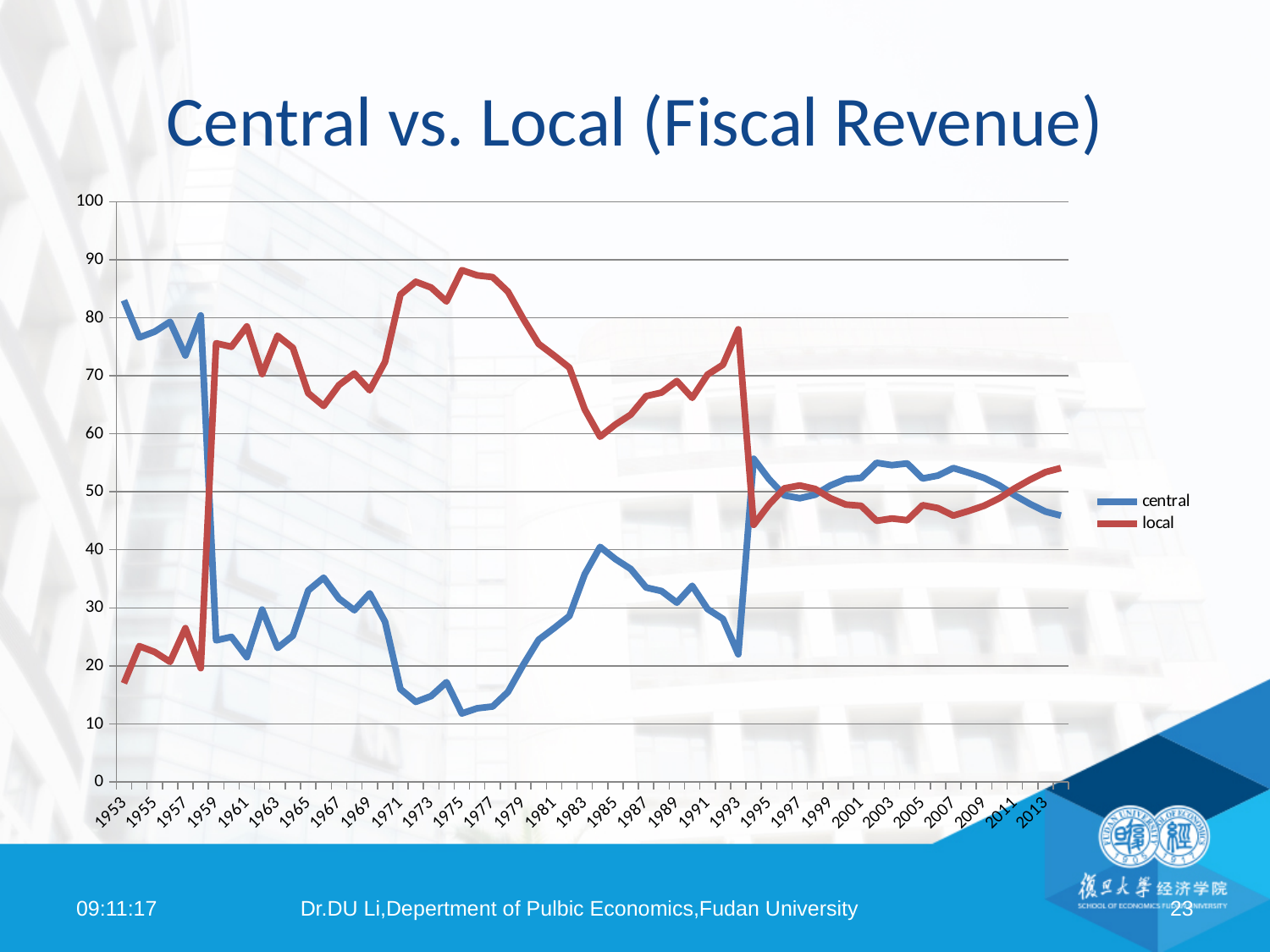

# Central vs. Local (Fiscal Revenue)

### Chart

| Category | central | local |
|---|---|---|
| 1953 | 83.0 | 17.0 |
| 1954 | 76.6 | 23.40000000000001 |
| 1955 | 77.6 | 22.40000000000001 |
| 1956 | 79.3 | 20.7 |
| 1957 | 73.5 | 26.5 |
| 1958 | 80.4 | 19.59999999999999 |
| 1959 | 24.4 | 75.6 |
| 1960 | 25.0 | 75.0 |
| 1961 | 21.5 | 78.5 |
| 1962 | 29.7 | 70.3 |
| 1963 | 23.1 | 76.9 |
| 1964 | 25.2 | 74.8 |
| 1965 | 33.0 | 67.0 |
| 1966 | 35.2 | 64.8 |
| 1967 | 31.6 | 68.4 |
| 1968 | 29.6 | 70.4 |
| 1969 | 32.5 | 67.5 |
| 1970 | 27.6 | 72.4 |
| 1971 | 16.0 | 84.0 |
| 1972 | 13.8 | 86.2 |
| 1973 | 14.8 | 85.2 |
| 1974 | 17.2 | 82.8 |
| 1975 | 11.8 | 88.2 |
| 1976 | 12.7 | 87.3 |
| 1977 | 13.0 | 87.0 |
| 1978 | 15.5 | 84.5 |
| 1979 | 20.2 | 79.8 |
| 1980 | 24.5 | 75.5 |
| 1981 | 26.5 | 73.5 |
| 1982 | 28.6 | 71.4 |
| 1983 | 35.8 | 64.2 |
| 1984 | 40.5 | 59.5 |
| 1985 | 38.4 | 61.6 |
| 1986 | 36.7 | 63.3 |
| 1987 | 33.5 | 66.5 |
| 1988 | 32.9 | 67.1 |
| 1989 | 30.9 | 69.1 |
| 1990 | 33.8 | 66.2 |
| 1991 | 29.8 | 70.2 |
| 1992 | 28.1 | 71.9 |
| 1993 | 22.0 | 78.0 |
| 1994 | 55.7 | 44.3 |
| 1995 | 52.2 | 47.8 |
| 1996 | 49.4 | 50.6 |
| 1997 | 48.9 | 51.1 |
| 1998 | 49.5 | 50.5 |
| 1999 | 51.1 | 48.9 |
| 2000 | 52.2 | 47.8 |
| 2001 | 52.4 | 47.6 |
| 2002 | 55.0 | 45.0 |
| 2003 | 54.6 | 45.4 |
| 2004 | 54.9 | 45.1 |
| 2005 | 52.3 | 47.7 |
| 2006 | 52.8 | 47.2 |
| 2007 | 54.1 | 45.9 |
| 2008 | 53.3 | 46.7 |
| 2009 | 52.4 | 47.6 |
| 2010 | 51.1 | 48.9 |
| 2011 | 49.4 | 50.6 |
| 2012 | 47.9 | 52.1 |
| 2013 | 46.6 | 53.4 |
| 2014 | 45.9 | 54.1 |
09:11:17
Dr.DU Li,Depertment of Pulbic Economics,Fudan University
23